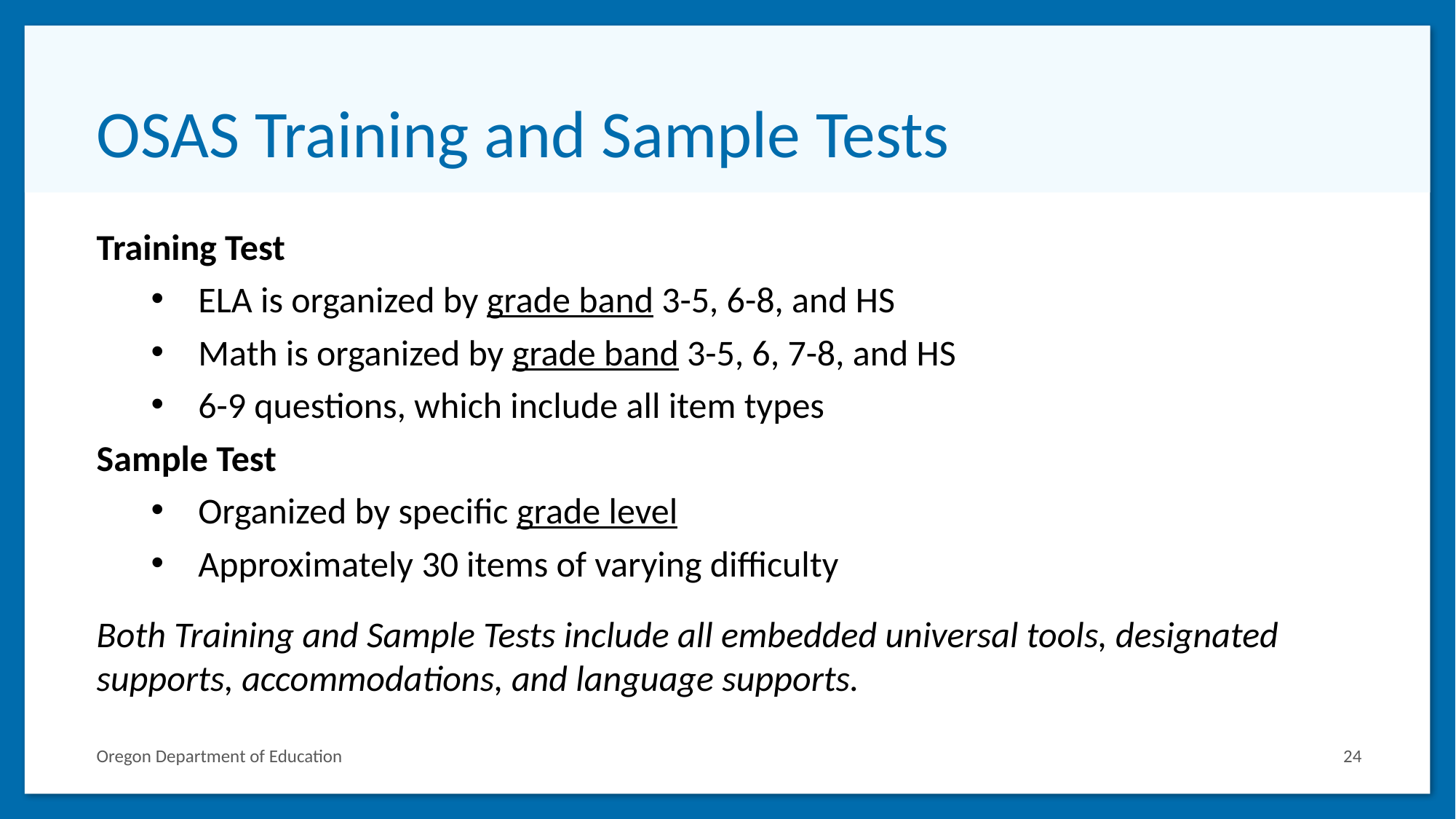

# OSAS Training and Sample Tests
Training Test
ELA is organized by grade band 3-5, 6-8, and HS
Math is organized by grade band 3-5, 6, 7-8, and HS
6-9 questions, which include all item types
Sample Test
Organized by specific grade level
Approximately 30 items of varying difficulty
Both Training and Sample Tests include all embedded universal tools, designated supports, accommodations, and language supports.
Oregon Department of Education
24